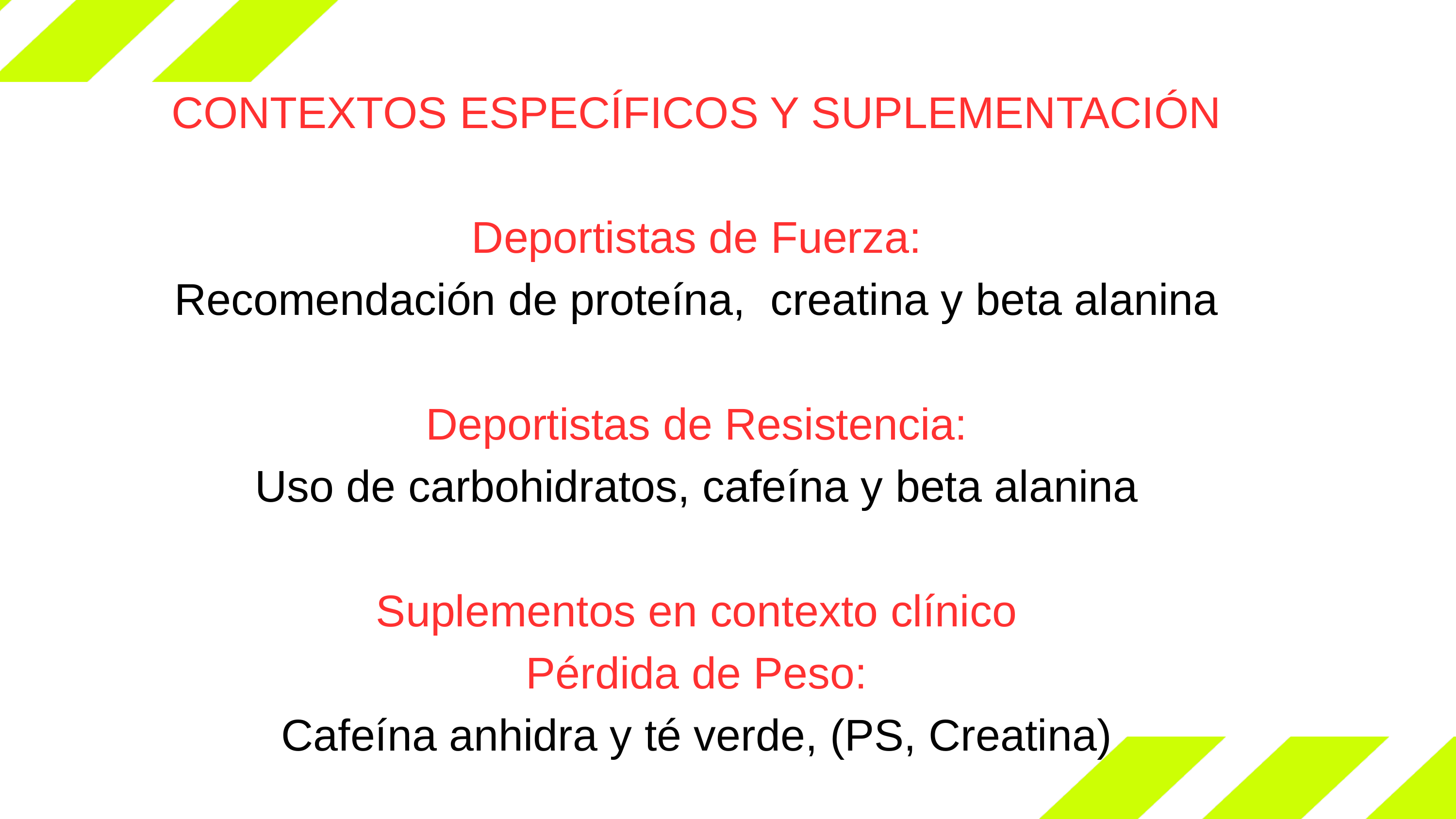

CONTEXTOS ESPECÍFICOS Y SUPLEMENTACIÓN

Deportistas de Fuerza:
Recomendación de proteína,  creatina y beta alanina

Deportistas de Resistencia:
Uso de carbohidratos, cafeína y beta alanina

Suplementos en contexto clínico
Pérdida de Peso:
Cafeína anhidra y té verde, (PS, Creatina)